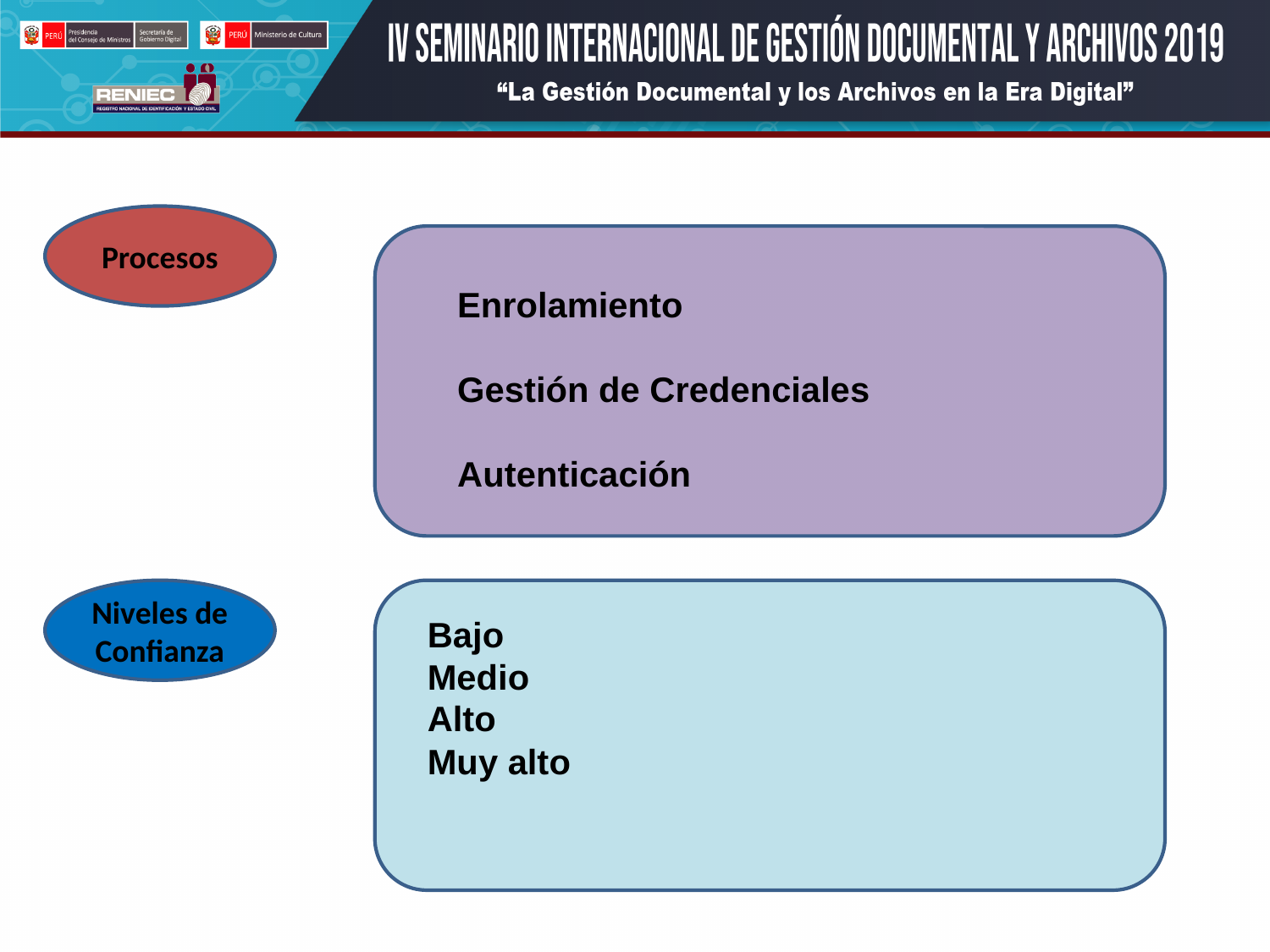

Procesos

Enrolamiento

Gestión de Credenciales

Autenticación
Niveles de Confianza

Bajo
Medio
Alto
Muy alto